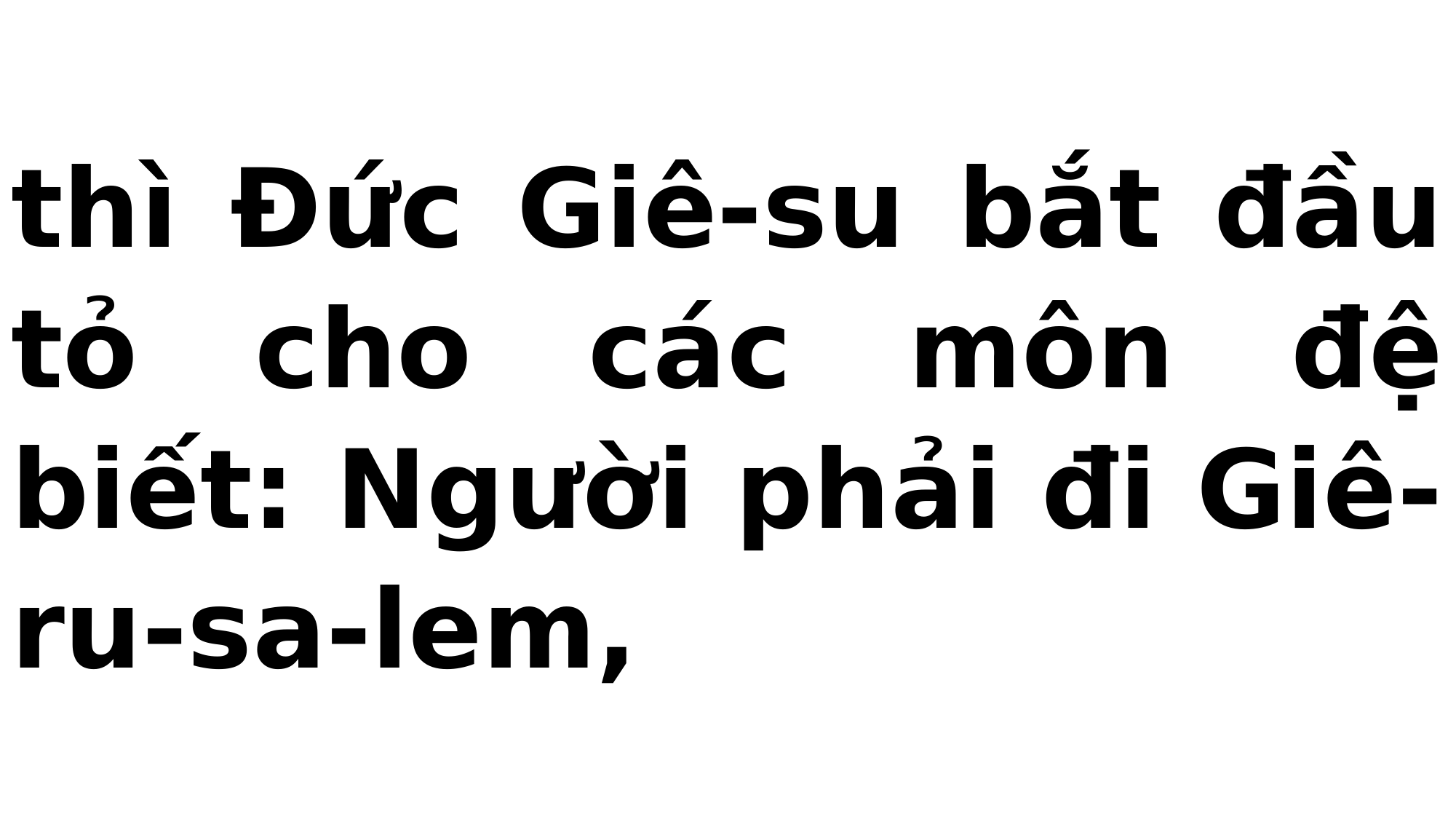

# thì Đức Giê-su bắt đầu tỏ cho các môn đệ biết: Người phải đi Giê-ru-sa-lem,